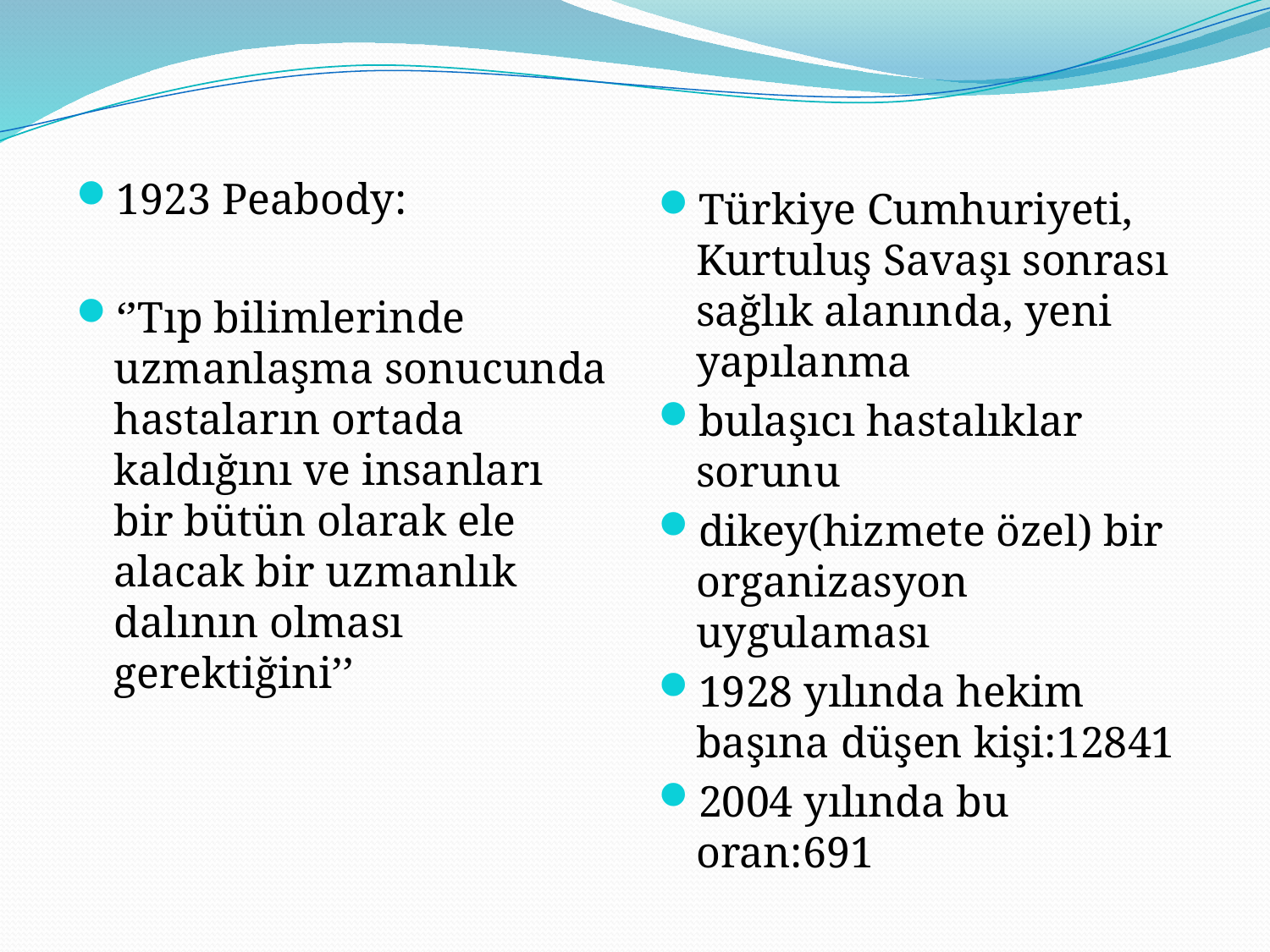

1923 Peabody:

‘’Tıp bilimlerinde uzmanlaşma sonucunda hastaların ortada kaldığını ve insanları bir bütün olarak ele alacak bir uzmanlık dalının olması gerektiğini’’
Türkiye Cumhuriyeti, Kurtuluş Savaşı sonrası sağlık alanında, yeni yapılanma
bulaşıcı hastalıklar sorunu
dikey(hizmete özel) bir organizasyon uygulaması
1928 yılında hekim başına düşen kişi:12841
2004 yılında bu oran:691